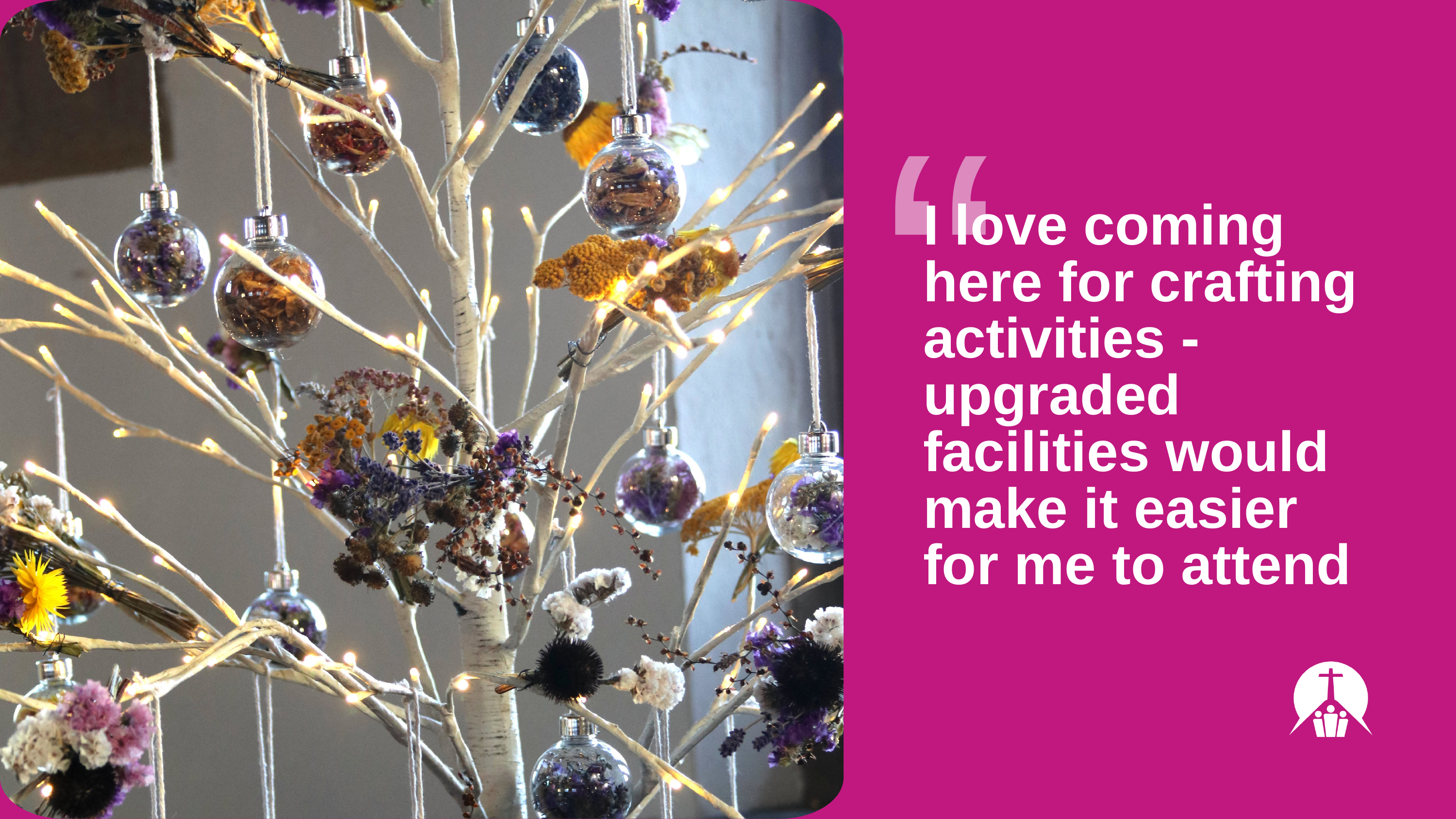

“
I love coming here for crafting activities - upgraded facilities would make it easier for me to attend